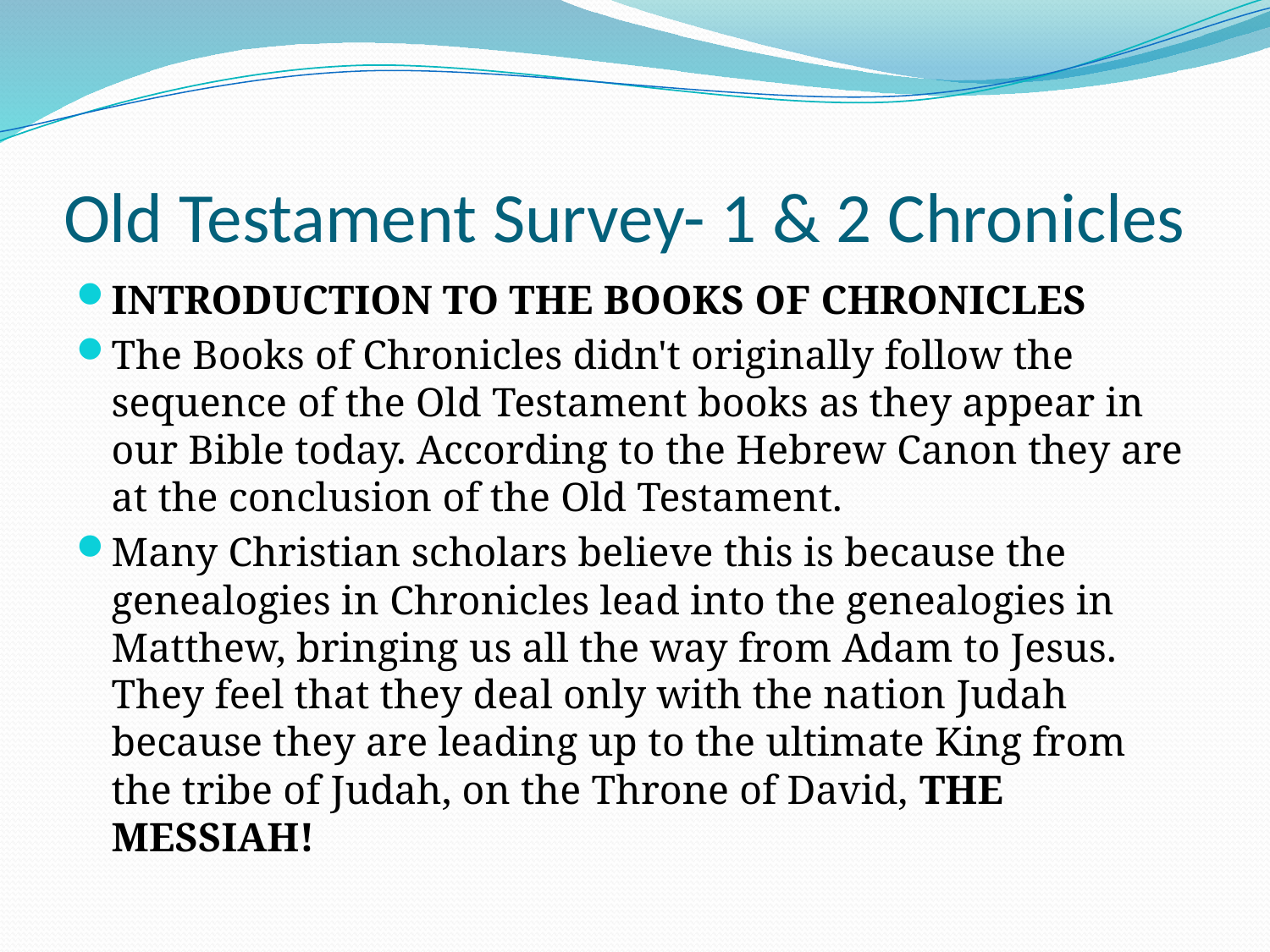

# Old Testament Survey- 1 & 2 Chronicles
INTRODUCTION TO THE BOOKS OF CHRONICLES
The Books of Chronicles didn't originally follow the sequence of the Old Testament books as they appear in our Bible today. According to the Hebrew Canon they are at the conclusion of the Old Testament.
Many Christian scholars believe this is because the genealogies in Chronicles lead into the genealogies in Matthew, bringing us all the way from Adam to Jesus. They feel that they deal only with the nation Judah because they are leading up to the ultimate King from the tribe of Judah, on the Throne of David, THE MESSIAH!